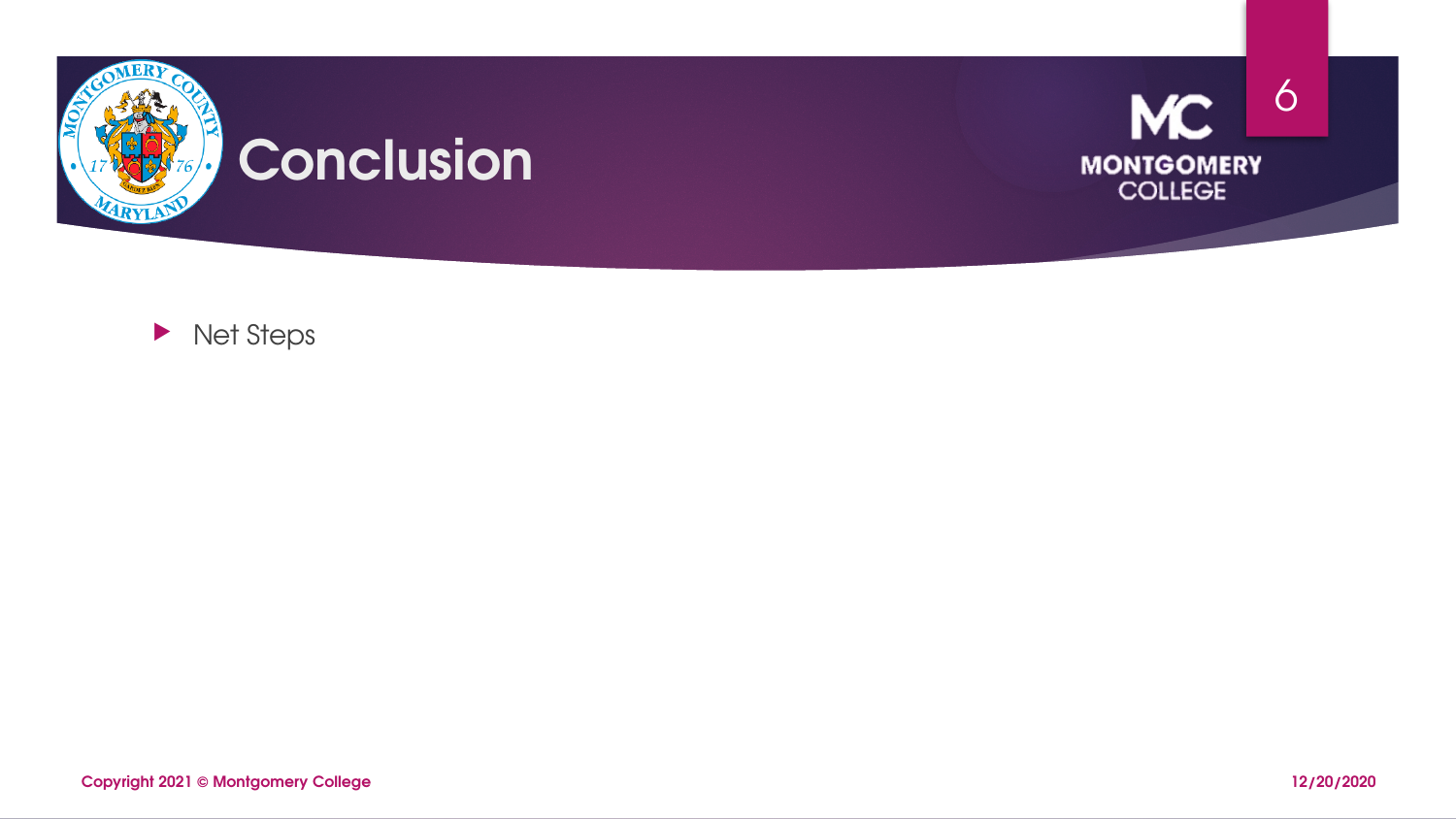

6
# Conclusion
Net Steps
Copyright 2021 © Montgomery College
12/20/2020